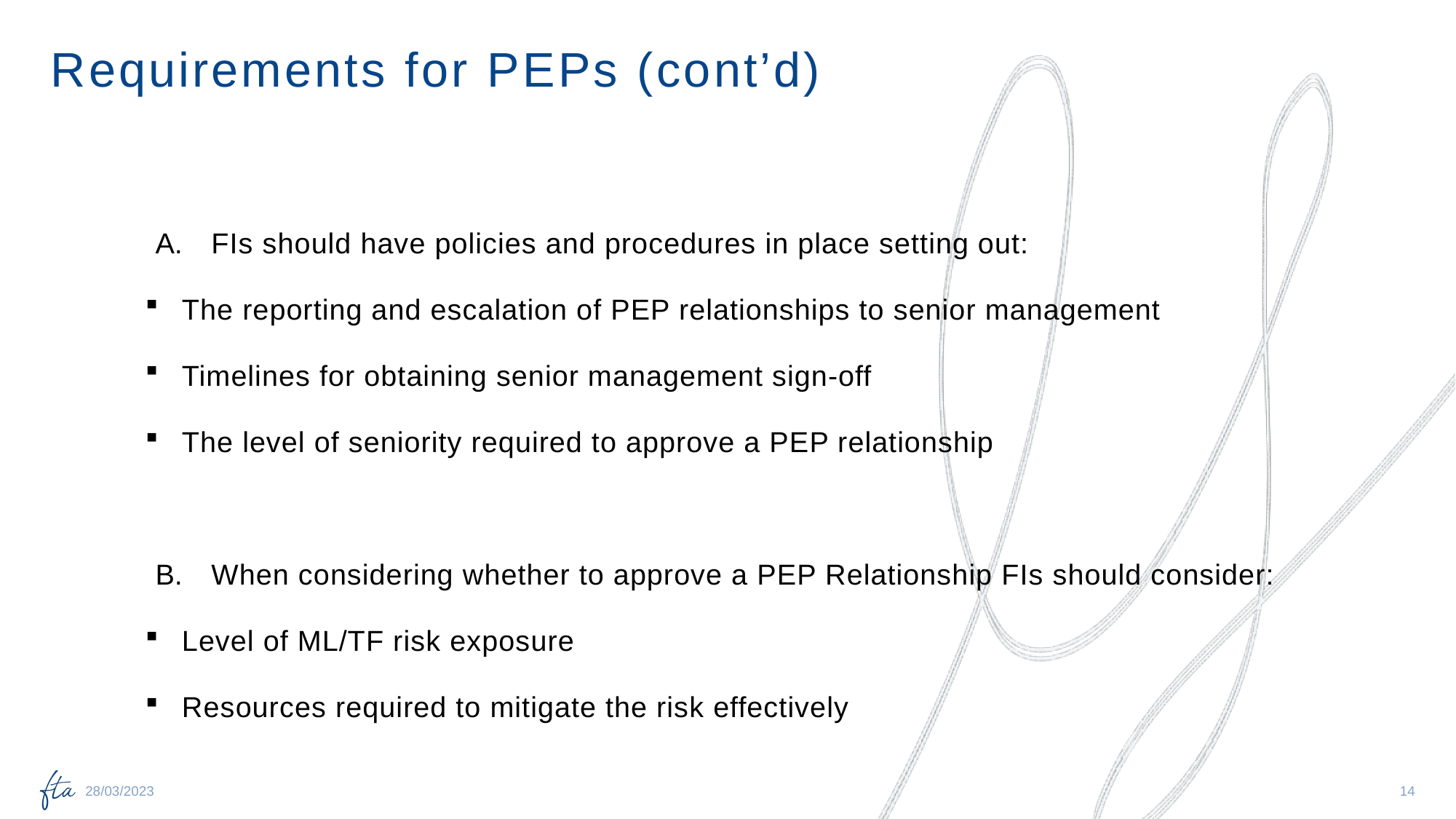

Requirements for PEPs (cont’d)
FIs should have policies and procedures in place setting out:
 The reporting and escalation of PEP relationships to senior management
 Timelines for obtaining senior management sign-off
 The level of seniority required to approve a PEP relationship

When considering whether to approve a PEP Relationship FIs should consider:
 Level of ML/TF risk exposure
 Resources required to mitigate the risk effectively